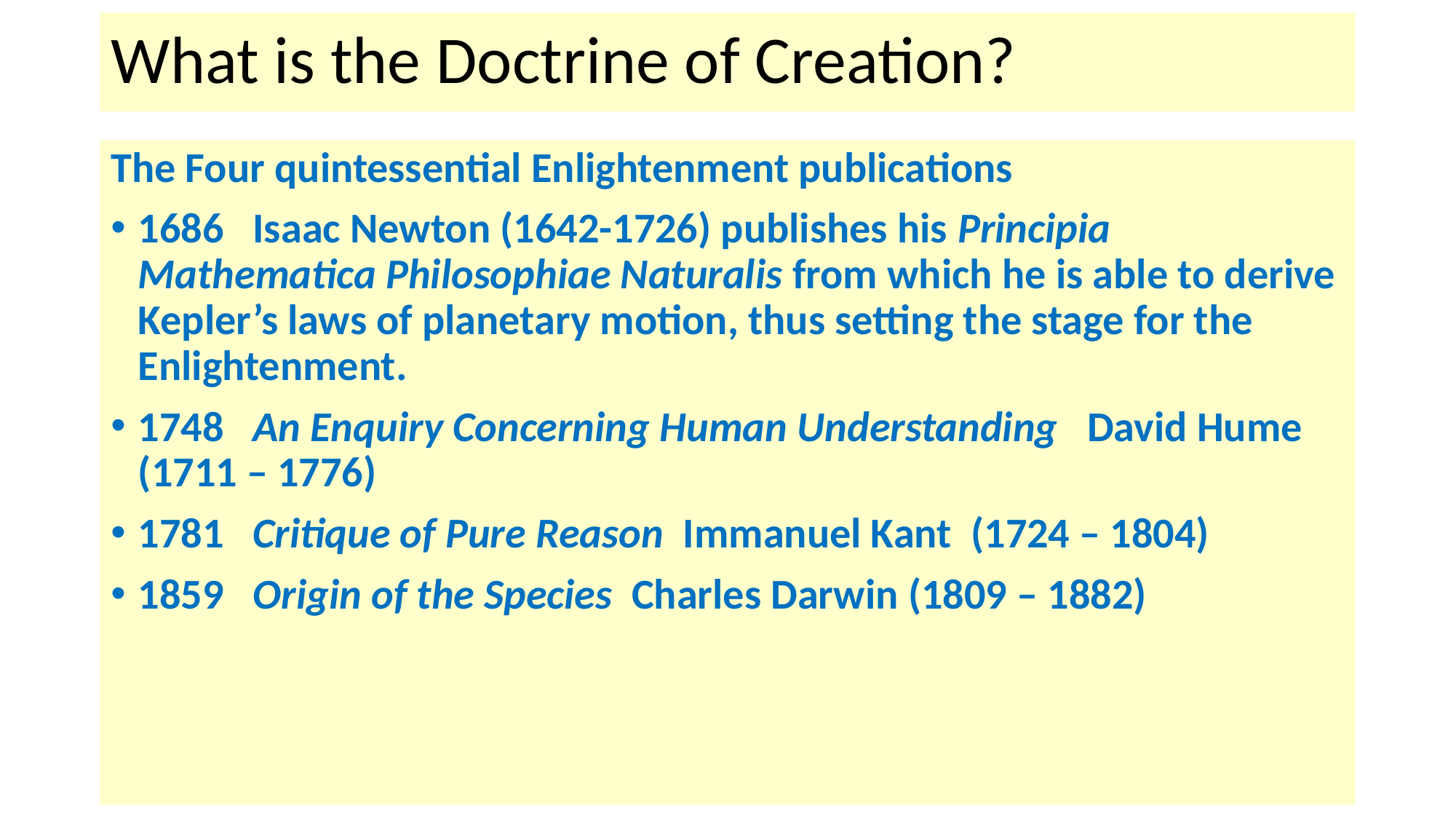

# What is the Doctrine of Creation?
The Four quintessential Enlightenment publications
1686   Isaac Newton (1642-1726) publishes his Principia Mathematica Philosophiae Naturalis from which he is able to derive Kepler’s laws of planetary motion, thus setting the stage for the Enlightenment.
1748   An Enquiry Concerning Human Understanding   David Hume  (1711 – 1776)
1781   Critique of Pure Reason  Immanuel Kant  (1724 – 1804)
1859   Origin of the Species  Charles Darwin (1809 – 1882)